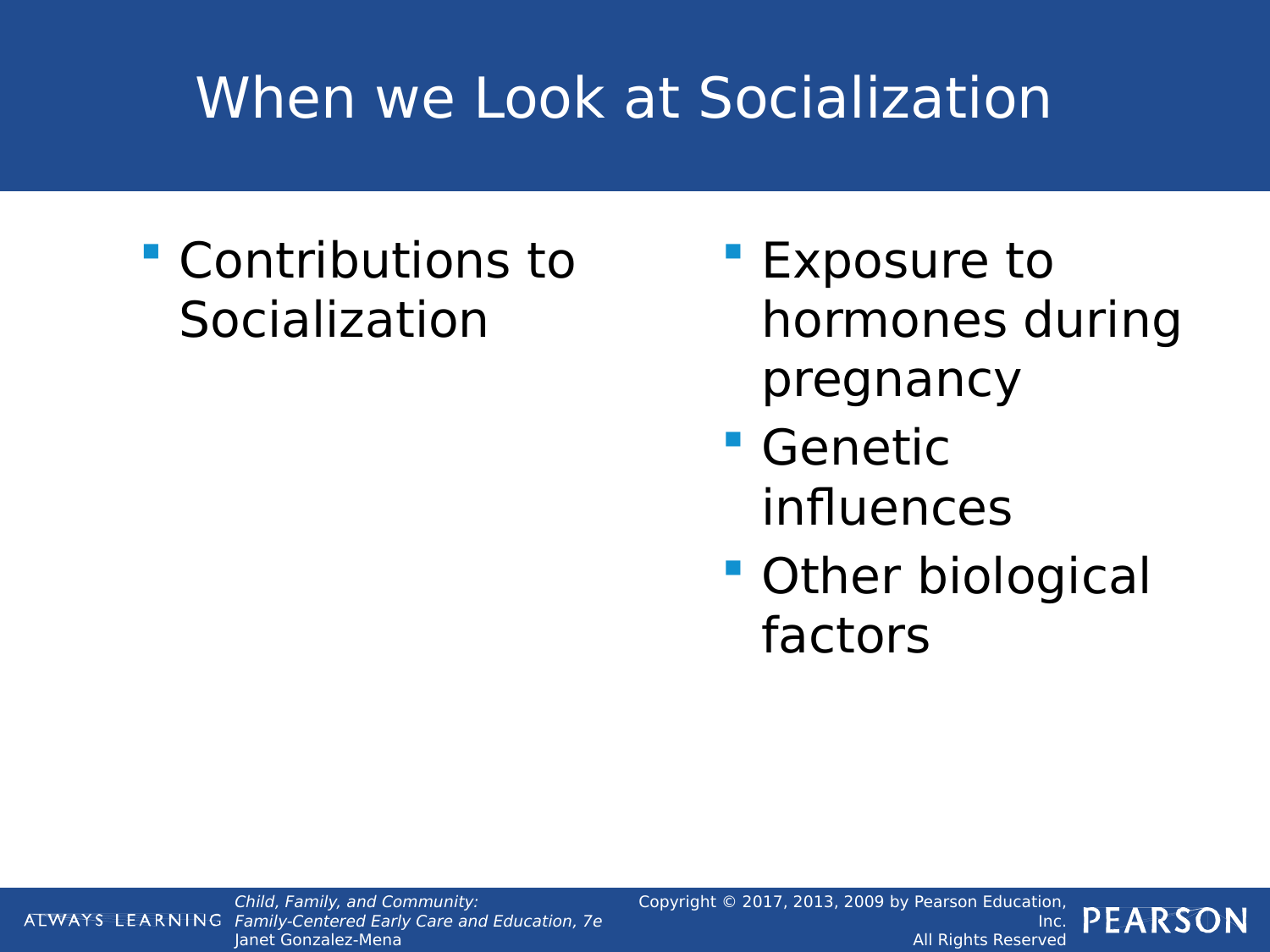

# When we Look at Socialization
Contributions to Socialization

Exposure to hormones during pregnancy
Genetic influences
Other biological factors